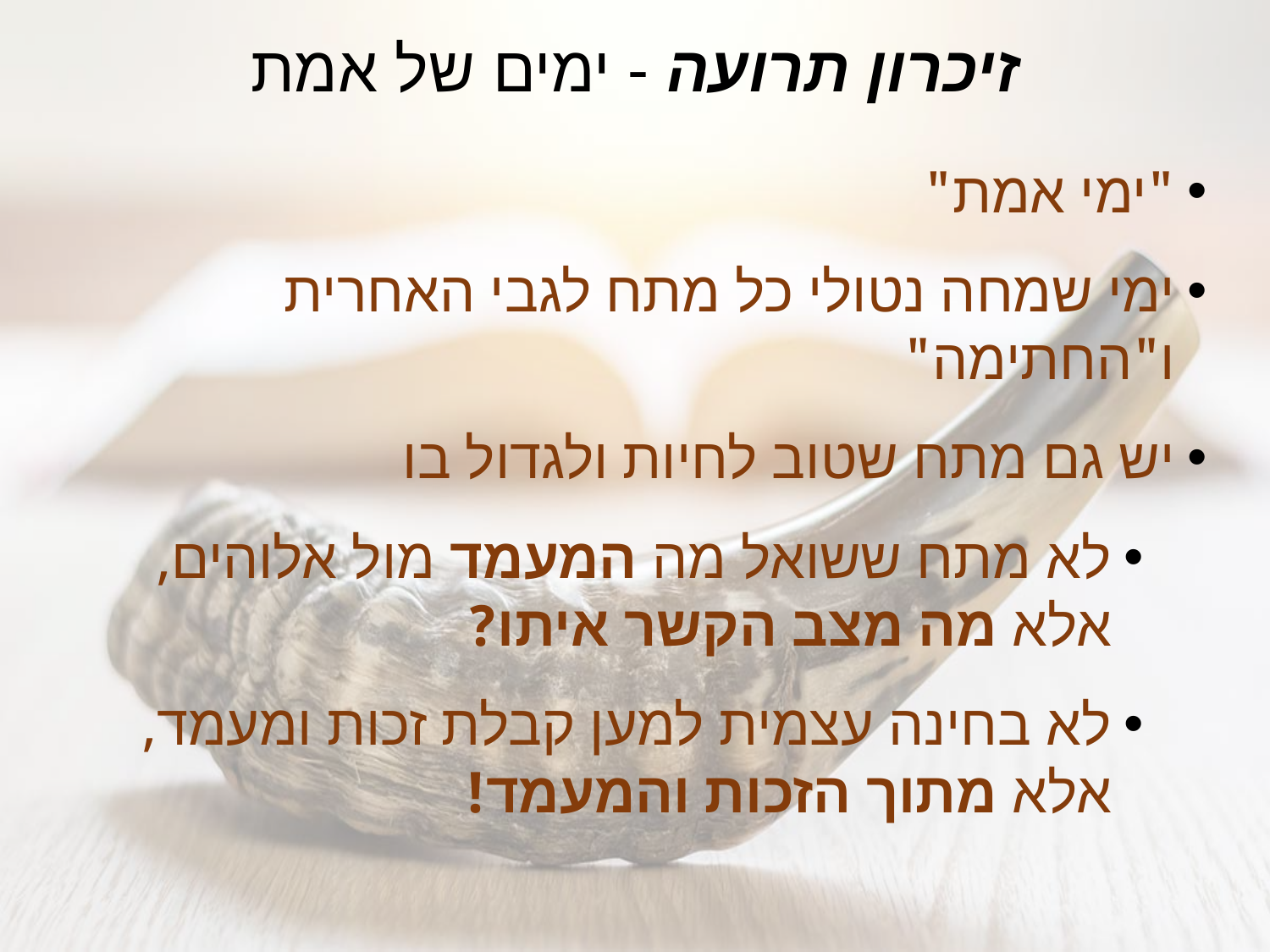

זיכרון תרועה - ימים של אמת
"ימי אמת"
ימי שמחה נטולי כל מתח לגבי האחרית ו"החתימה"
יש גם מתח שטוב לחיות ולגדול בו
לא מתח ששואל מה המעמד מול אלוהים, אלא מה מצב הקשר איתו?
לא בחינה עצמית למען קבלת זכות ומעמד, אלא מתוך הזכות והמעמד!